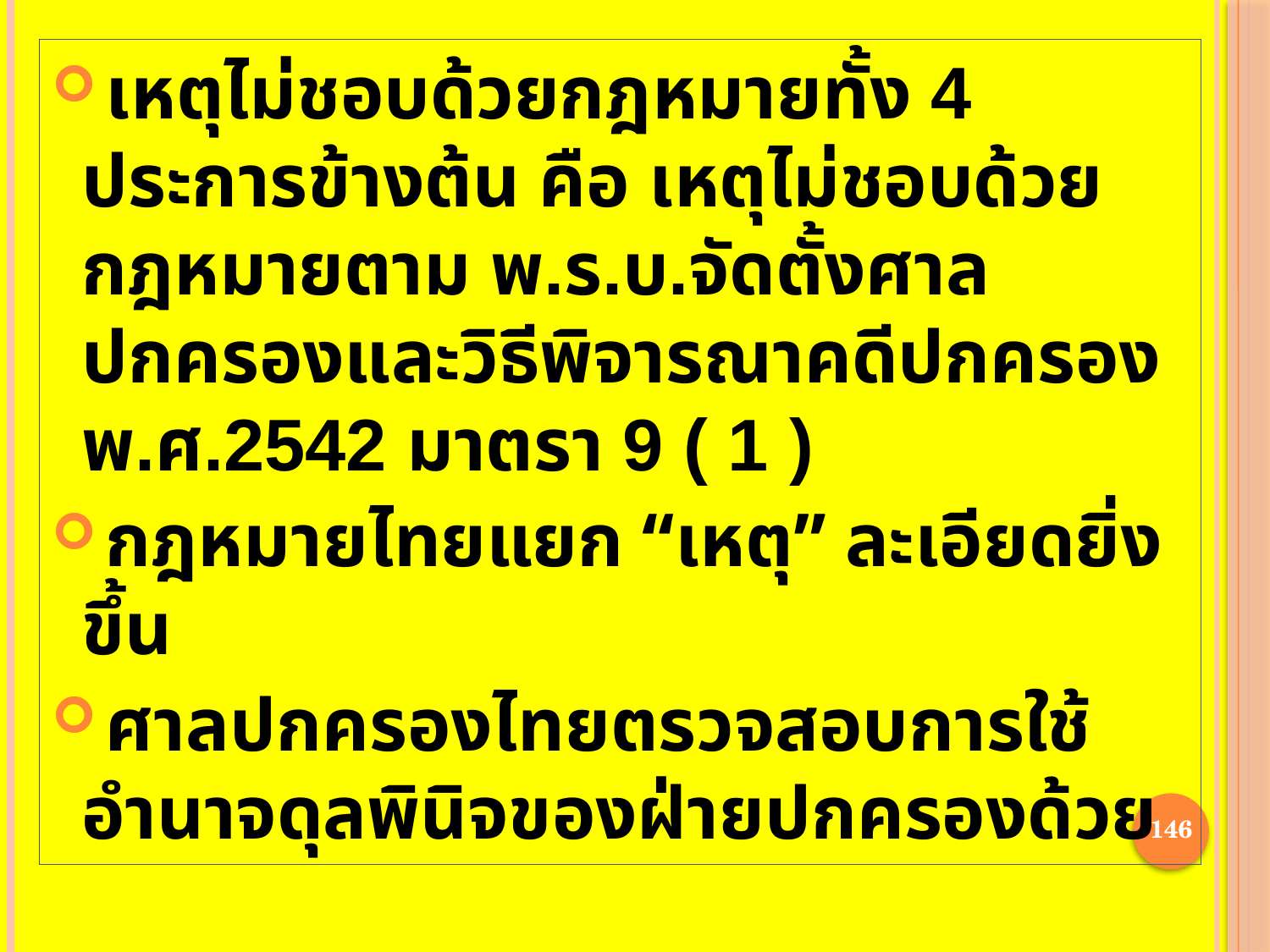

เหตุไม่ชอบด้วยกฎหมายทั้ง 4 ประการข้างต้น คือ เหตุไม่ชอบด้วยกฎหมายตาม พ.ร.บ.จัดตั้งศาลปกครองและวิธีพิจารณาคดีปกครอง พ.ศ.2542 มาตรา 9 ( 1 )
 กฎหมายไทยแยก “เหตุ” ละเอียดยิ่งขึ้น
 ศาลปกครองไทยตรวจสอบการใช้อำนาจดุลพินิจของฝ่ายปกครองด้วย
146